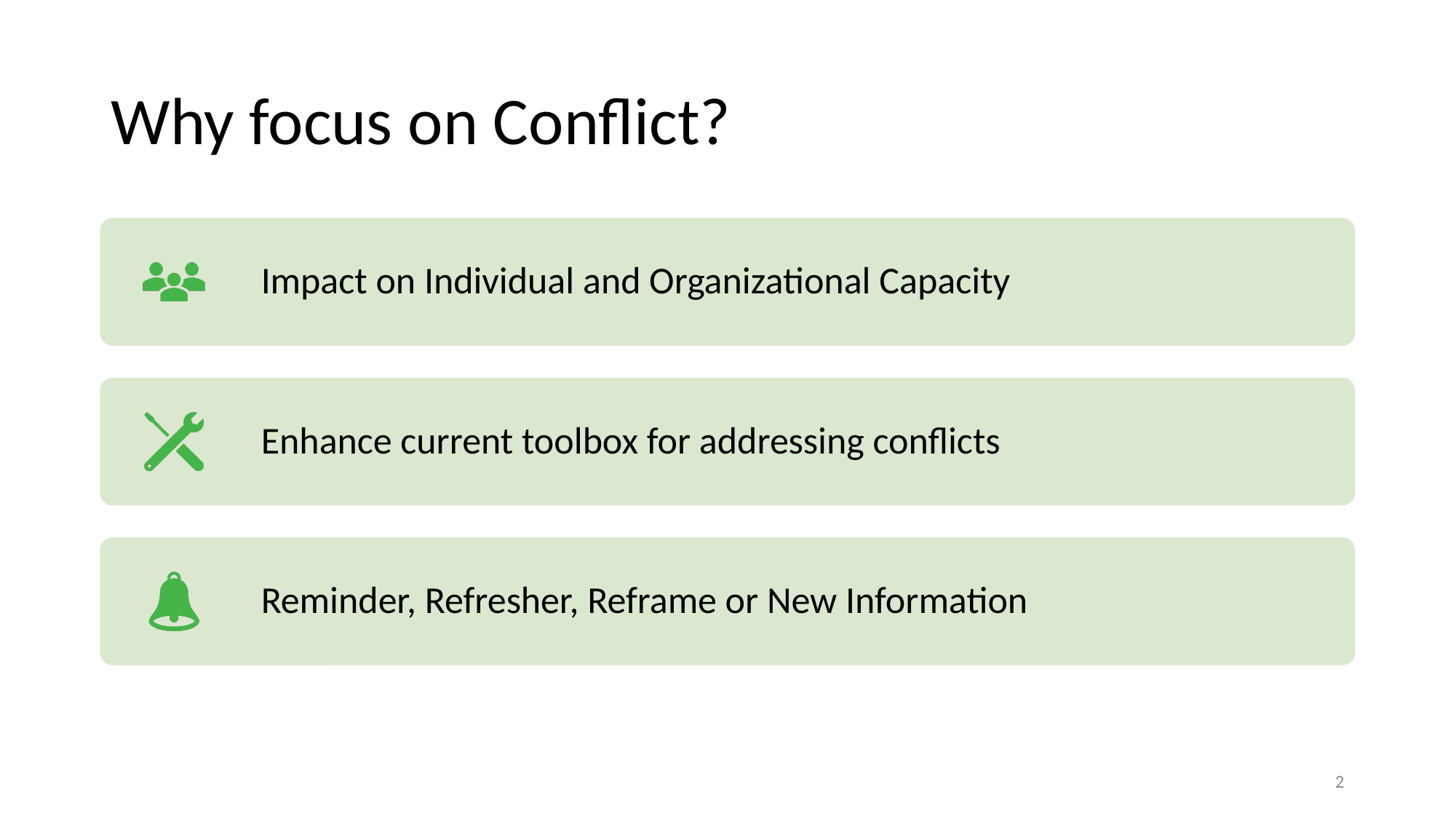

# Why focus on Conflict?
Impact on Individual and Organizational Capacity
Enhance current toolbox for addressing conflicts
Reminder, Refresher, Reframe or New Information
2